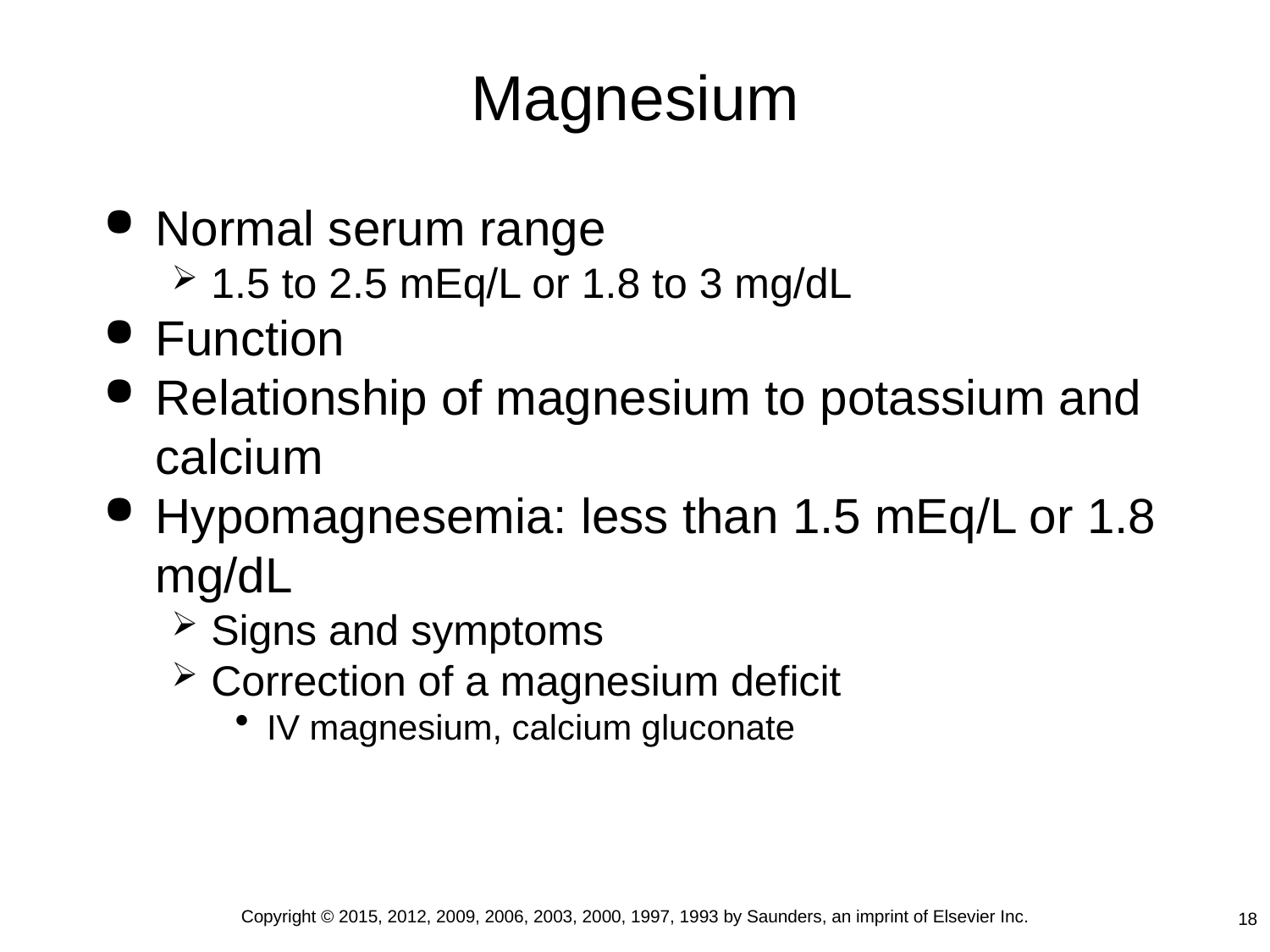

# Magnesium
Normal serum range
1.5 to 2.5 mEq/L or 1.8 to 3 mg/dL
Function
Relationship of magnesium to potassium and calcium
Hypomagnesemia: less than 1.5 mEq/L or 1.8 mg/dL
Signs and symptoms
Correction of a magnesium deficit
IV magnesium, calcium gluconate
Copyright © 2015, 2012, 2009, 2006, 2003, 2000, 1997, 1993 by Saunders, an imprint of Elsevier Inc.
18